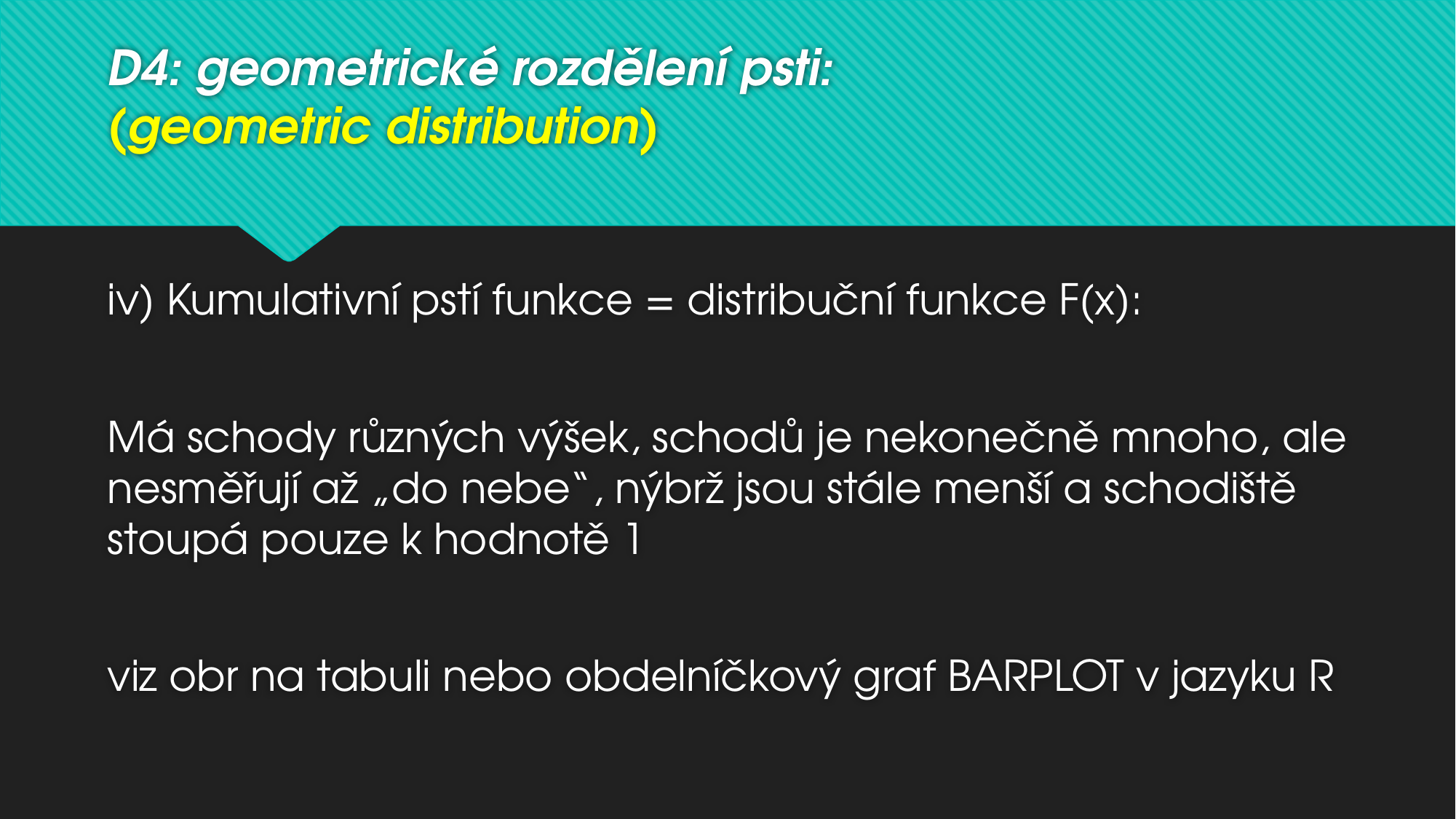

# D4: geometrické rozdělení psti: (geometric distribution)

iv) Kumulativní pstí funkce = distribuční funkce F(x):

Má schody různých výšek, schodů je nekonečně mnoho, ale nesměřují až „do nebe“, nýbrž jsou stále menší a schodiště stoupá pouze k hodnotě 1

viz obr na tabuli nebo obdelníčkový graf BARPLOT v jazyku R